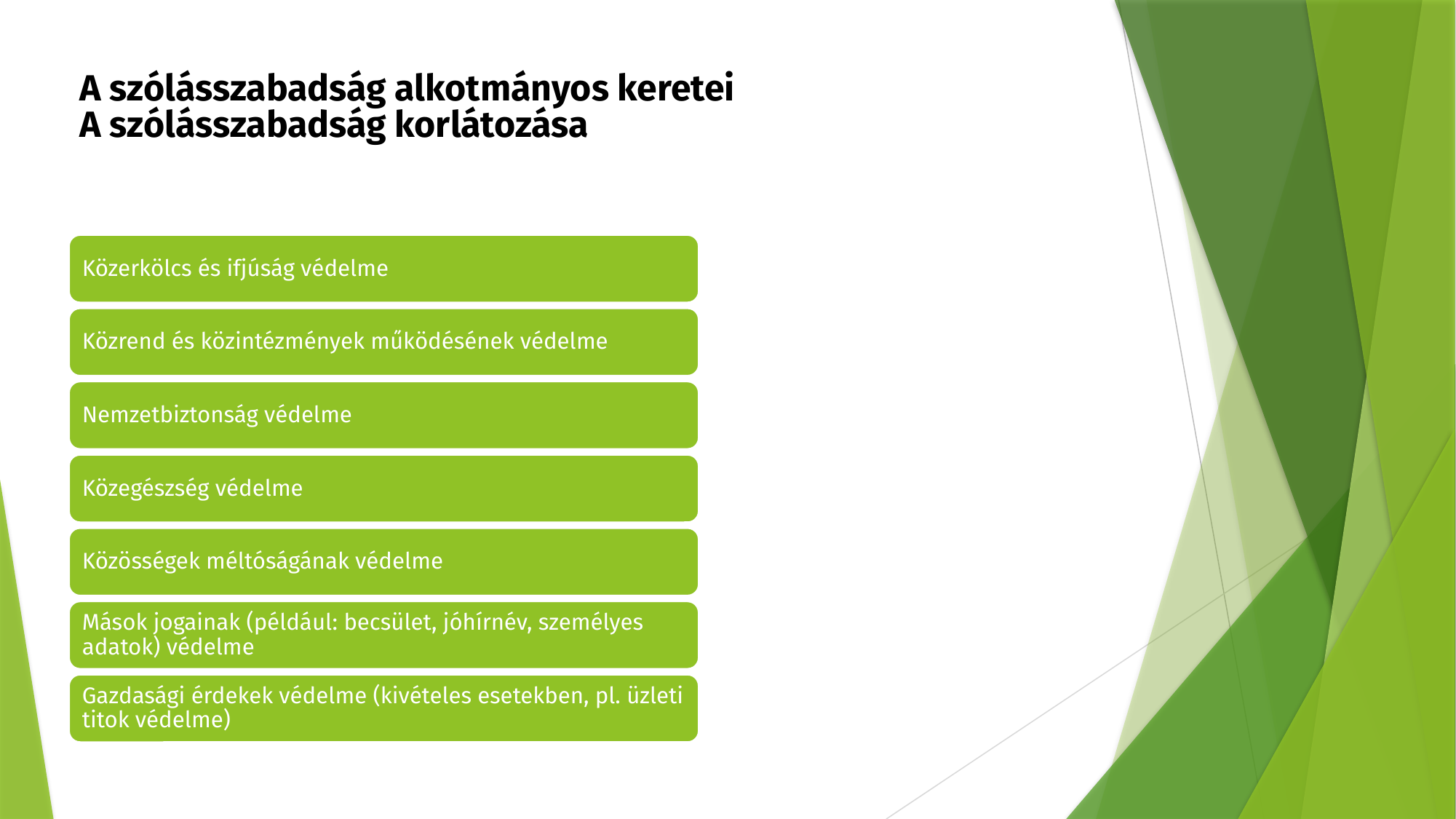

A szólásszabadság alkotmányos keretei
A szólásszabadság korlátozása
Közerkölcs és ifjúság védelme
Közrend és közintézmények működésének védelme
Nemzetbiztonság védelme
Közegészség védelme
Közösségek méltóságának védelme
Mások jogainak (például: becsület, jóhírnév, személyes adatok) védelme
Gazdasági érdekek védelme (kivételes esetekben, pl. üzleti titok védelme)